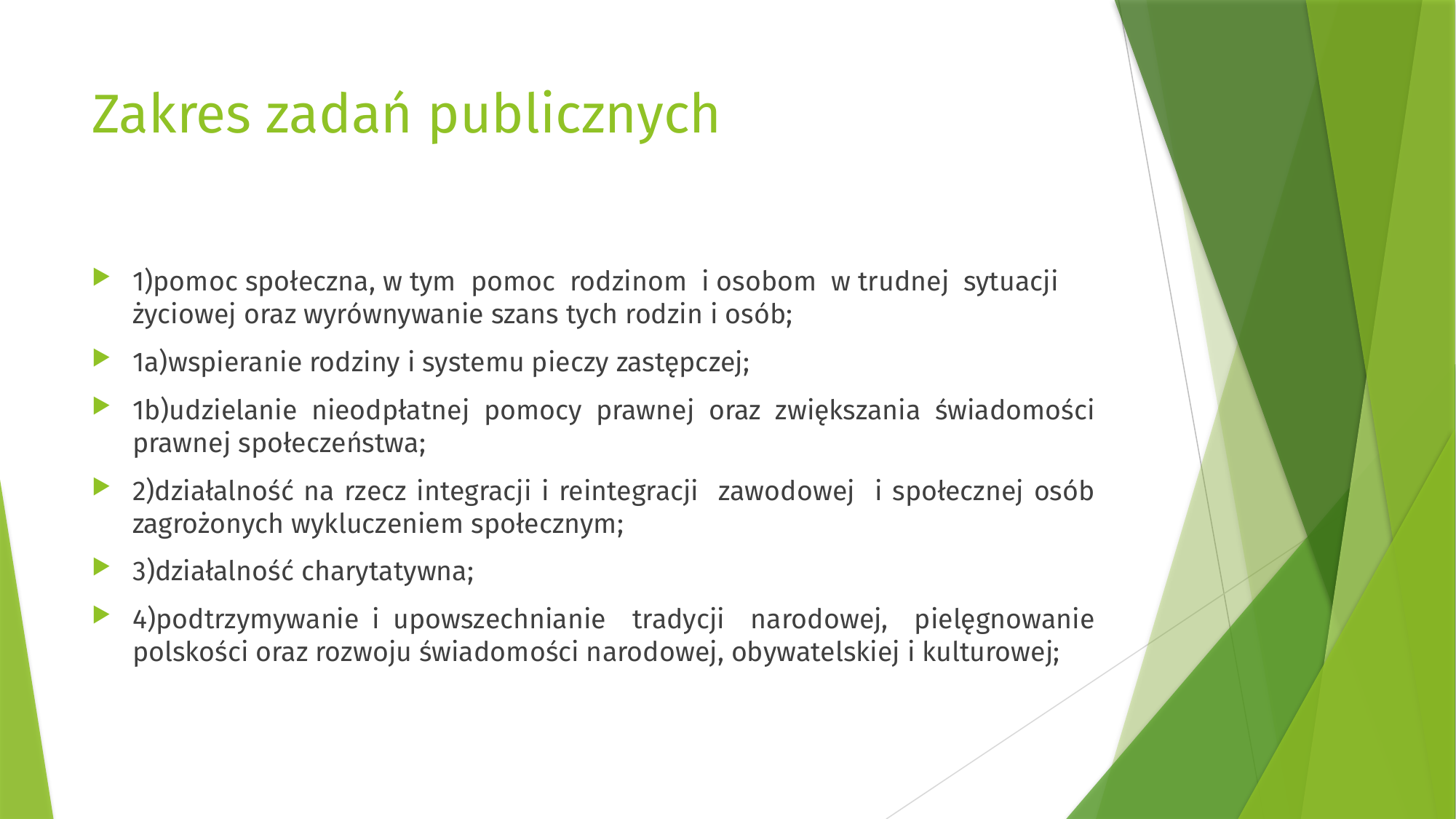

# Zakres zadań publicznych
1)pomoc społeczna, w tym  pomoc  rodzinom  i osobom  w trudnej  sytuacji życiowej oraz wyrównywanie szans tych rodzin i osób;
1a)wspieranie rodziny i systemu pieczy zastępczej;
1b)udzielanie nieodpłatnej pomocy prawnej oraz zwiększania świadomości prawnej społeczeństwa;
2)działalność na rzecz integracji i reintegracji  zawodowej  i społecznej osób zagrożonych wykluczeniem społecznym;
3)działalność charytatywna;
4)podtrzymywanie i upowszechnianie  tradycji  narodowej,  pielęgnowanie polskości oraz rozwoju świadomości narodowej, obywatelskiej i kulturowej;